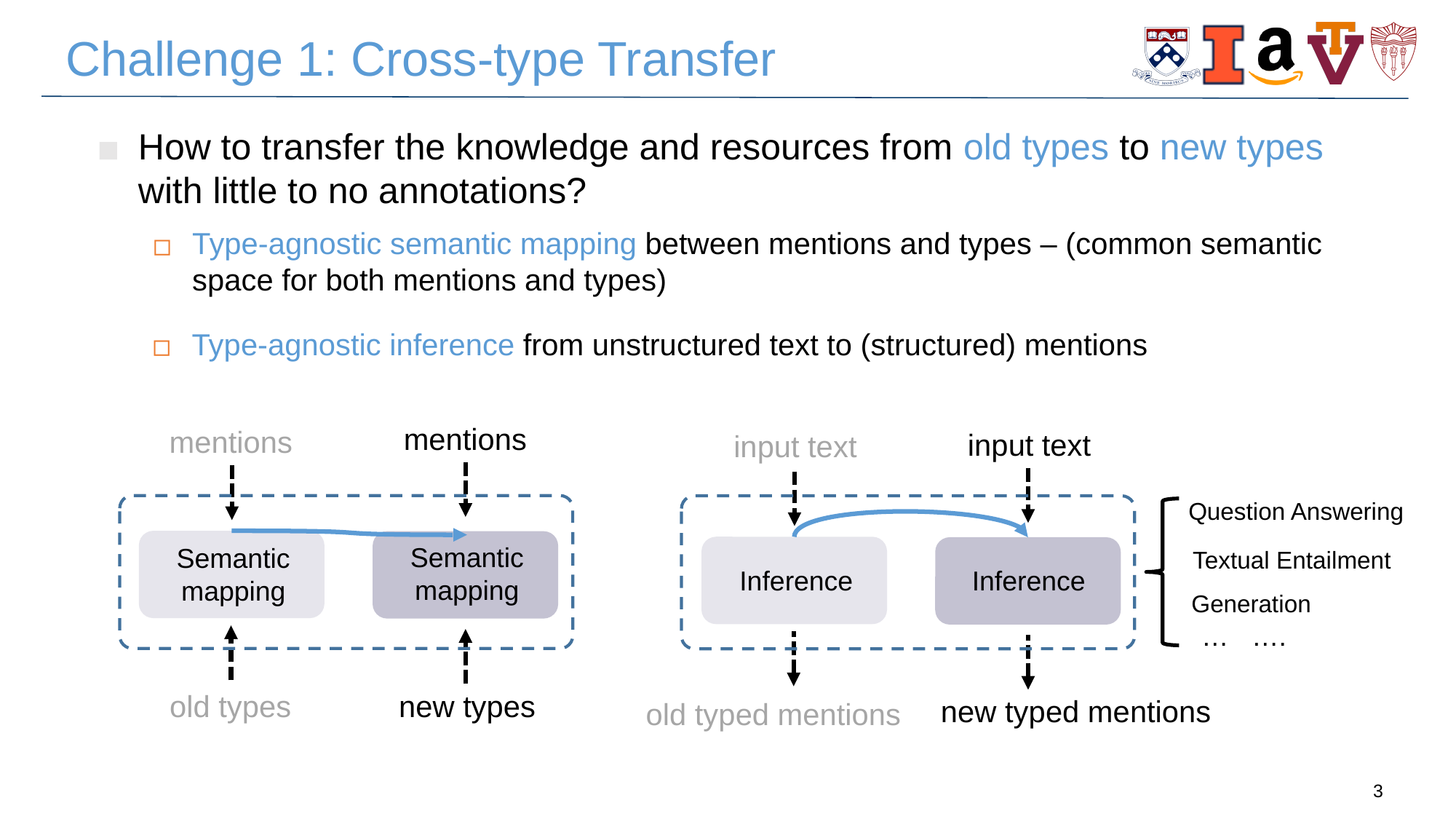

# Challenge 1: Cross-type Transfer
How to transfer the knowledge and resources from old types to new types with little to no annotations?

Type-agnostic semantic mapping between mentions and types – (common semantic space for both mentions and types)

mentions
mentions

Semantic mapping
Semantic mapping
old types
new types
Type-agnostic inference from unstructured text to (structured) mentions

input text
input text
Question Answering

Textual Entailment
Generation
…   ….

Inference
Inference
new typed mentions
old typed mentions
3